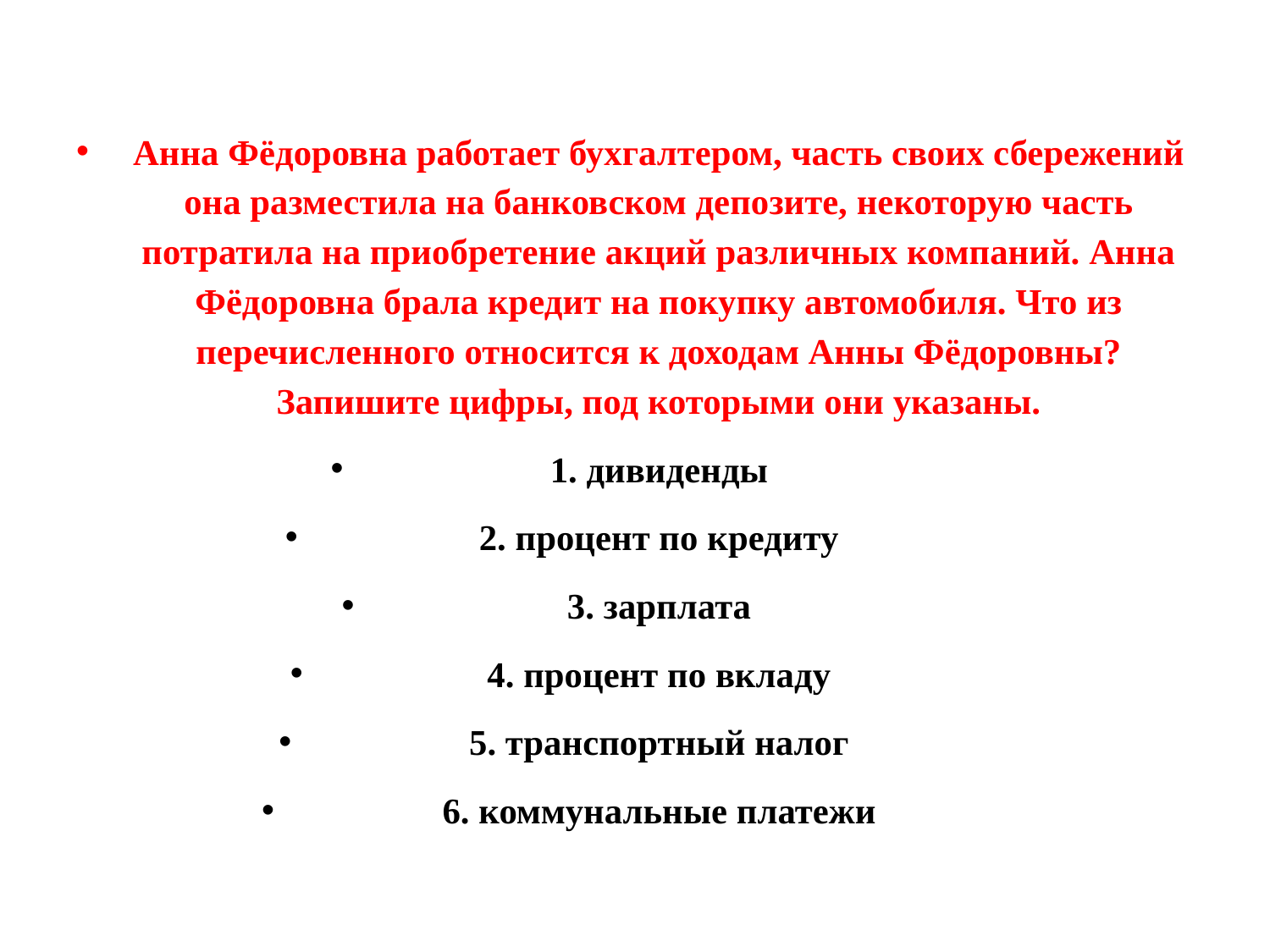

#
Анна Фёдоровна работает бухгалтером, часть своих сбережений она разместила на банковском депозите, некоторую часть потратила на приобретение акций различных компаний. Анна Фёдоровна брала кредит на покупку автомобиля. Что из перечисленного относится к доходам Анны Фёдоровны? Запишите цифры, под которыми они указаны.
1. дивиденды
2. процент по кредиту
3. зарплата
4. процент по вкладу
5. транспортный налог
6. коммунальные платежи